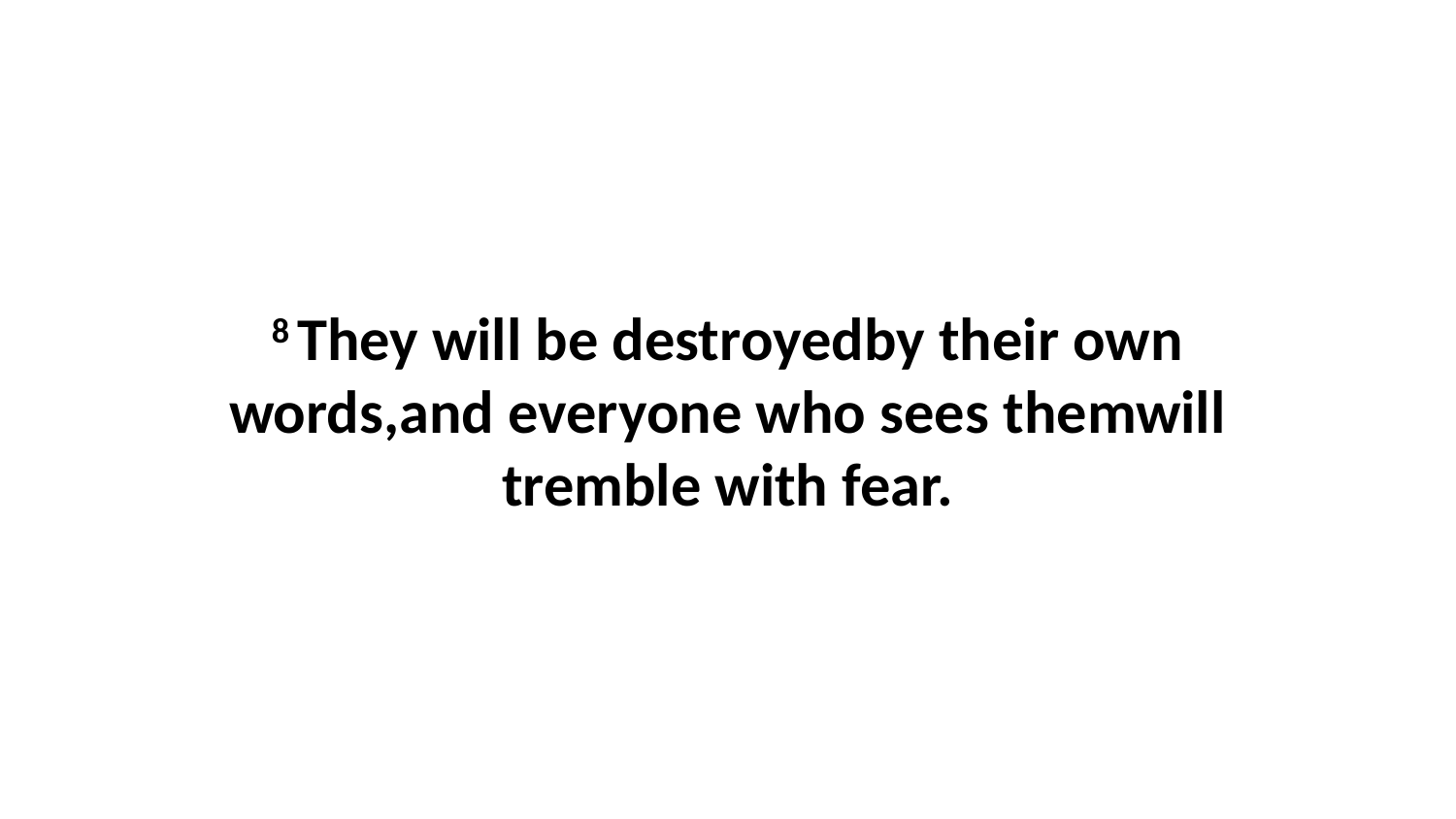

8 They will be destroyedby their own words,and everyone who sees themwill tremble with fear.